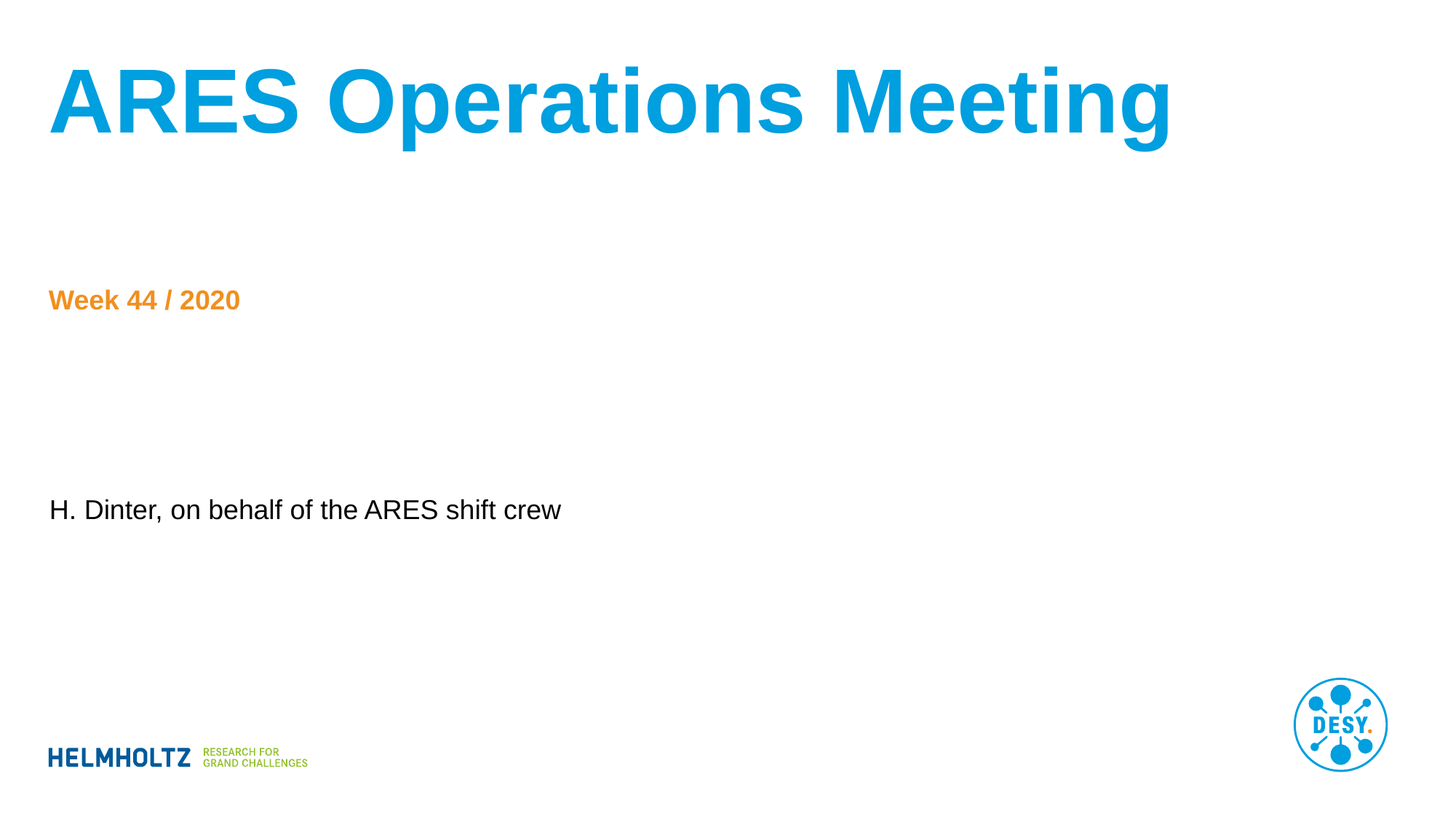

# ARES Operations Meeting
Week 44 / 2020
H. Dinter, on behalf of the ARES shift crew